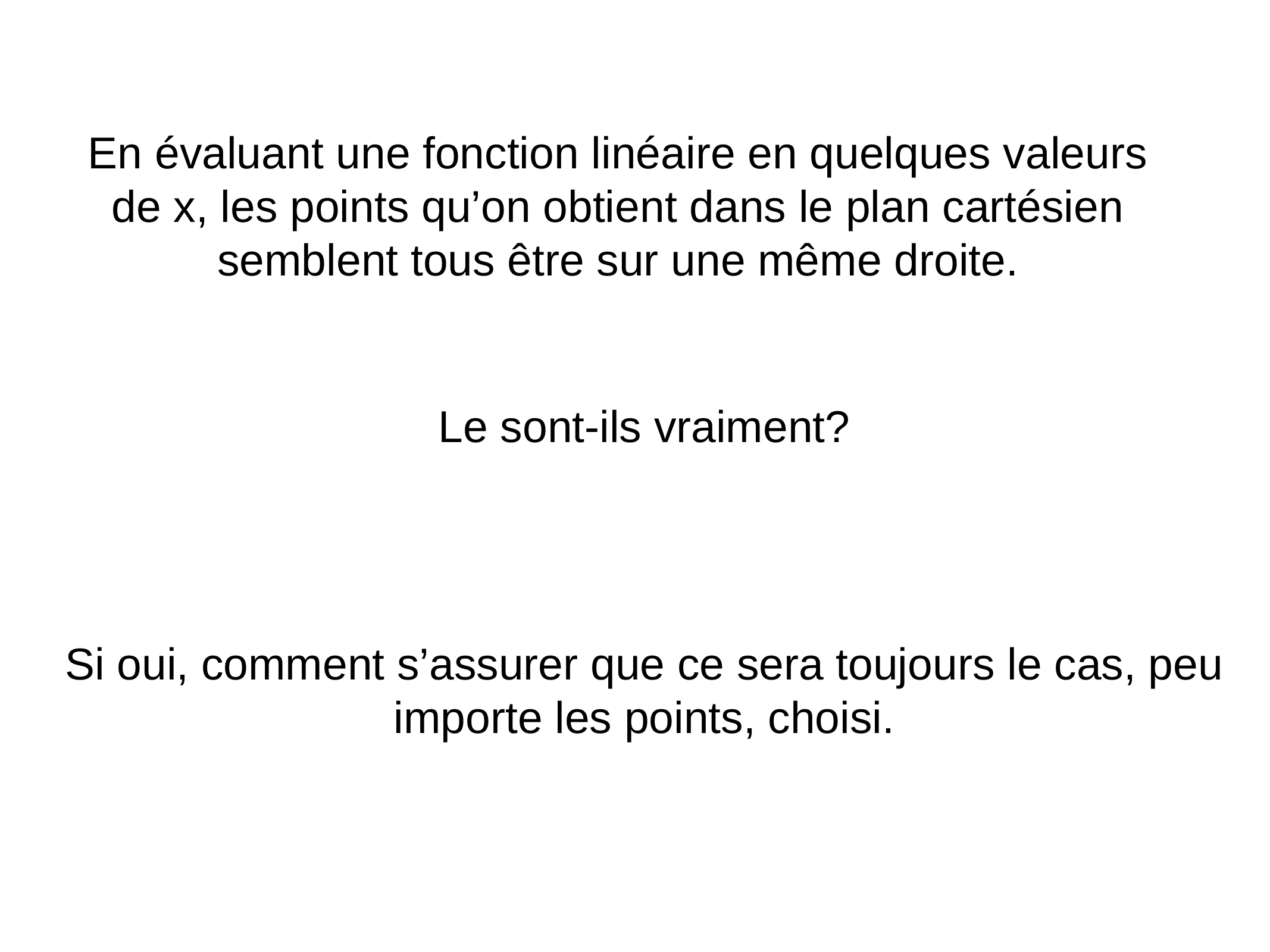

En évaluant une fonction linéaire en quelques valeurs de x, les points qu’on obtient dans le plan cartésien semblent tous être sur une même droite.
Le sont-ils vraiment?
Si oui, comment s’assurer que ce sera toujours le cas, peu importe les points, choisi.